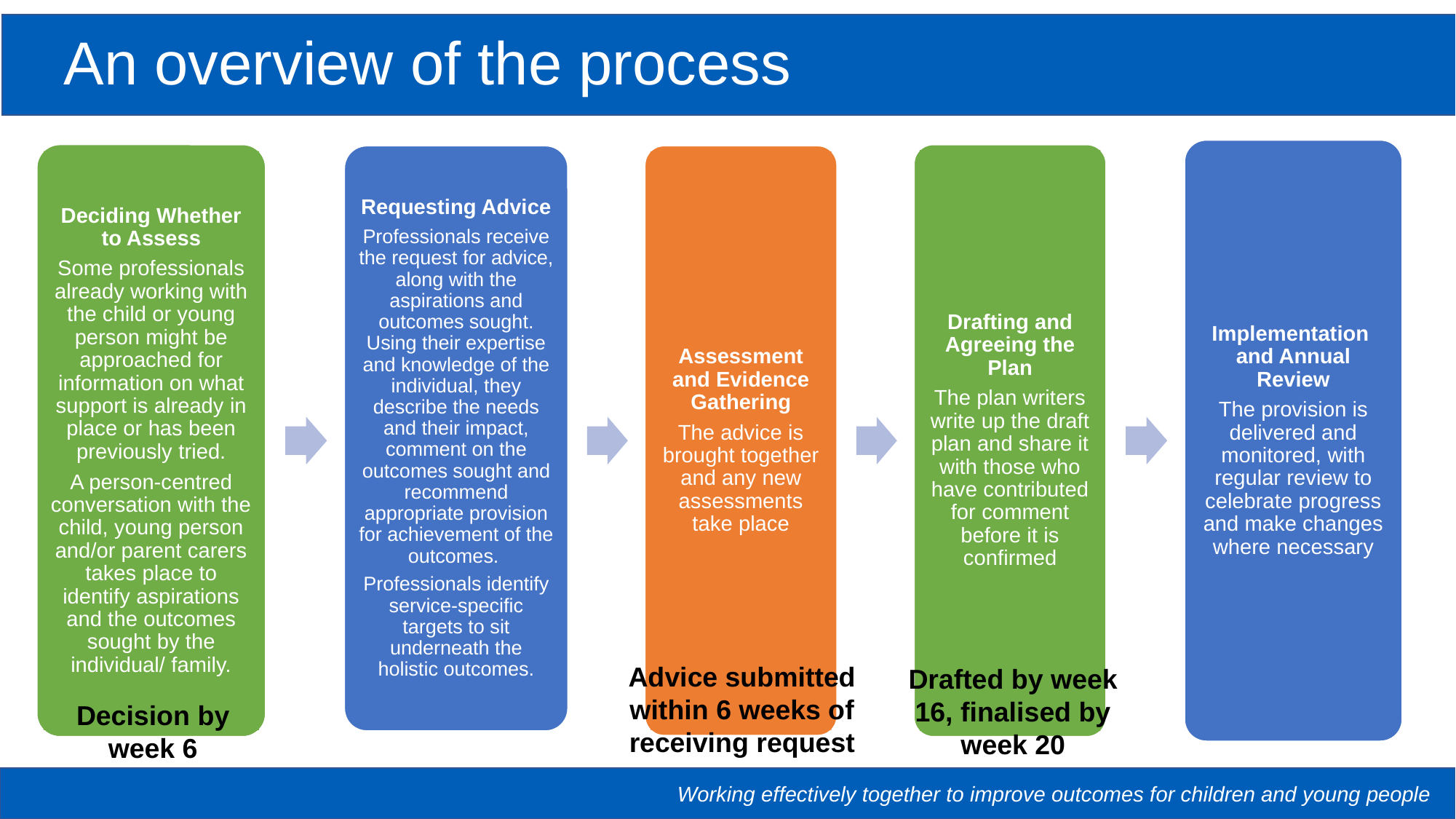

# An overview of the process

Implementation  and Annual Review
The provision is delivered and monitored, with regular review to celebrate progress and make changes where necessary

Deciding Whether to Assess
Some professionals already working with the child or young person might be approached for information on what support is already in place or has been previously tried.
A person-centred conversation with the child, young person and/or parent carers takes place to identify aspirations and the outcomes sought by the individual/ family.

Drafting and Agreeing the Plan
The plan writers write up the draft plan and share it with those who have contributed for comment before it is confirmed

Assessment and Evidence Gathering
The advice is brought together and any new assessments take place

Requesting Advice
Professionals receive the request for advice, along with the aspirations and outcomes sought. Using their expertise and knowledge of the individual, they describe the needs and their impact, comment on the outcomes sought and recommend appropriate provision for achievement of the outcomes.
Professionals identify service-specific targets to sit underneath the holistic outcomes.

Advice submitted within 6 weeks of receiving request
Drafted by week 16, finalised by week 20
Decision by week 6

Working effectively together to improve outcomes for children and young people